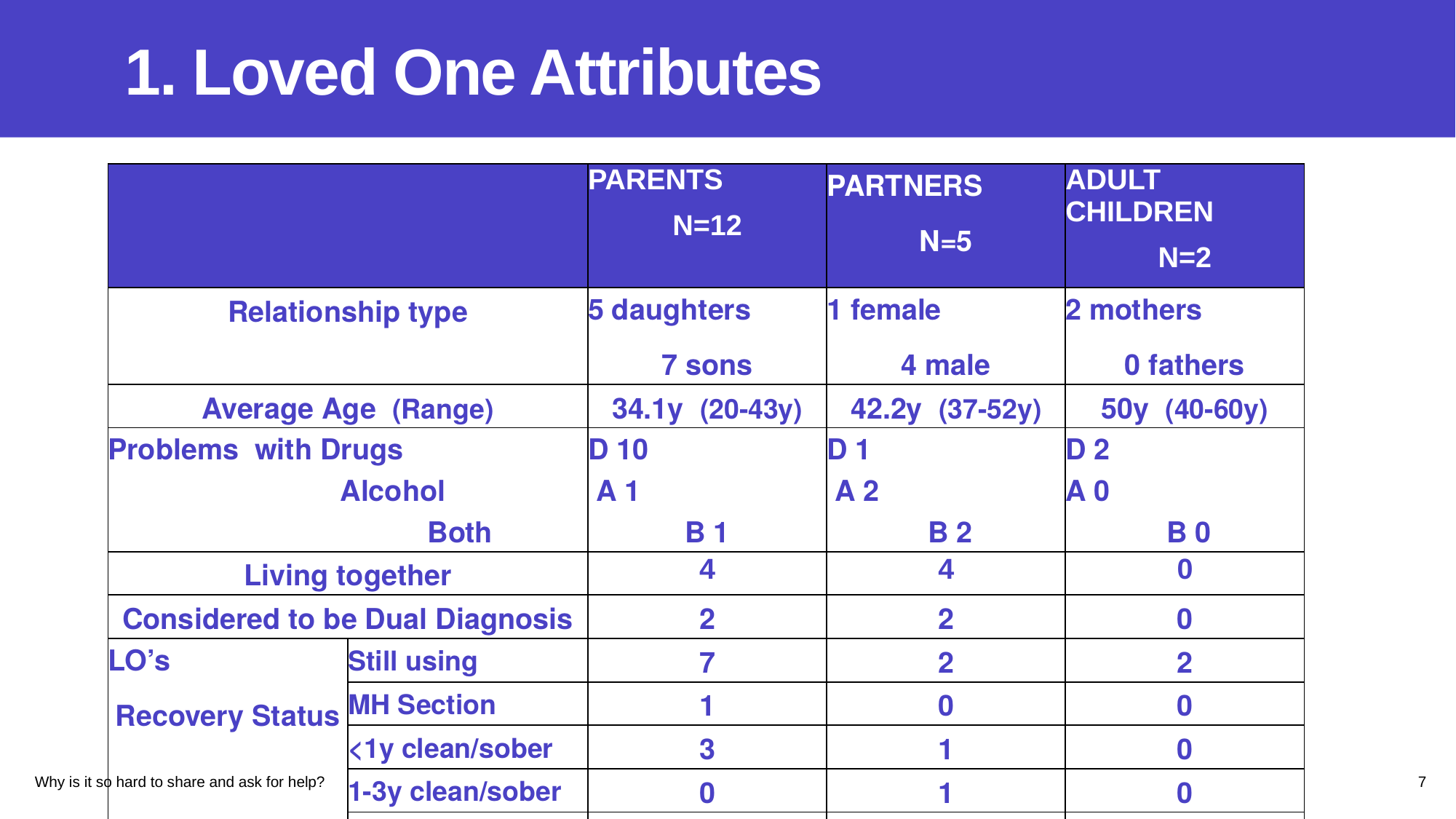

# 1. Loved One Attributes
|  |  | PARENTS N=12 | PARTNERS N=5 | ADULT CHILDREN N=2 |
| --- | --- | --- | --- | --- |
| Relationship type |  | 5 daughters 7 sons | 1 female 4 male | 2 mothers 0 fathers |
| Average Age (Range) |  | 34.1y (20-43y) | 42.2y (37-52y) | 50y (40-60y) |
| Problems with Drugs Alcohol Both |  | D 10 A 1 B 1 | D 1 A 2 B 2 | D 2 A 0 B 0 |
| Living together |  | 4 | 4 | 0 |
| Considered to be Dual Diagnosis |  | 2 | 2 | 0 |
| LO’s Recovery Status | Still using | 7 | 2 | 2 |
|  | MH Section | 1 | 0 | 0 |
|  | <1y clean/sober | 3 | 1 | 0 |
|  | 1-3y clean/sober | 0 | 1 | 0 |
|  | >5y clean/sober | 1 | 1 | 0 |
Why is it so hard to share and ask for help?
7